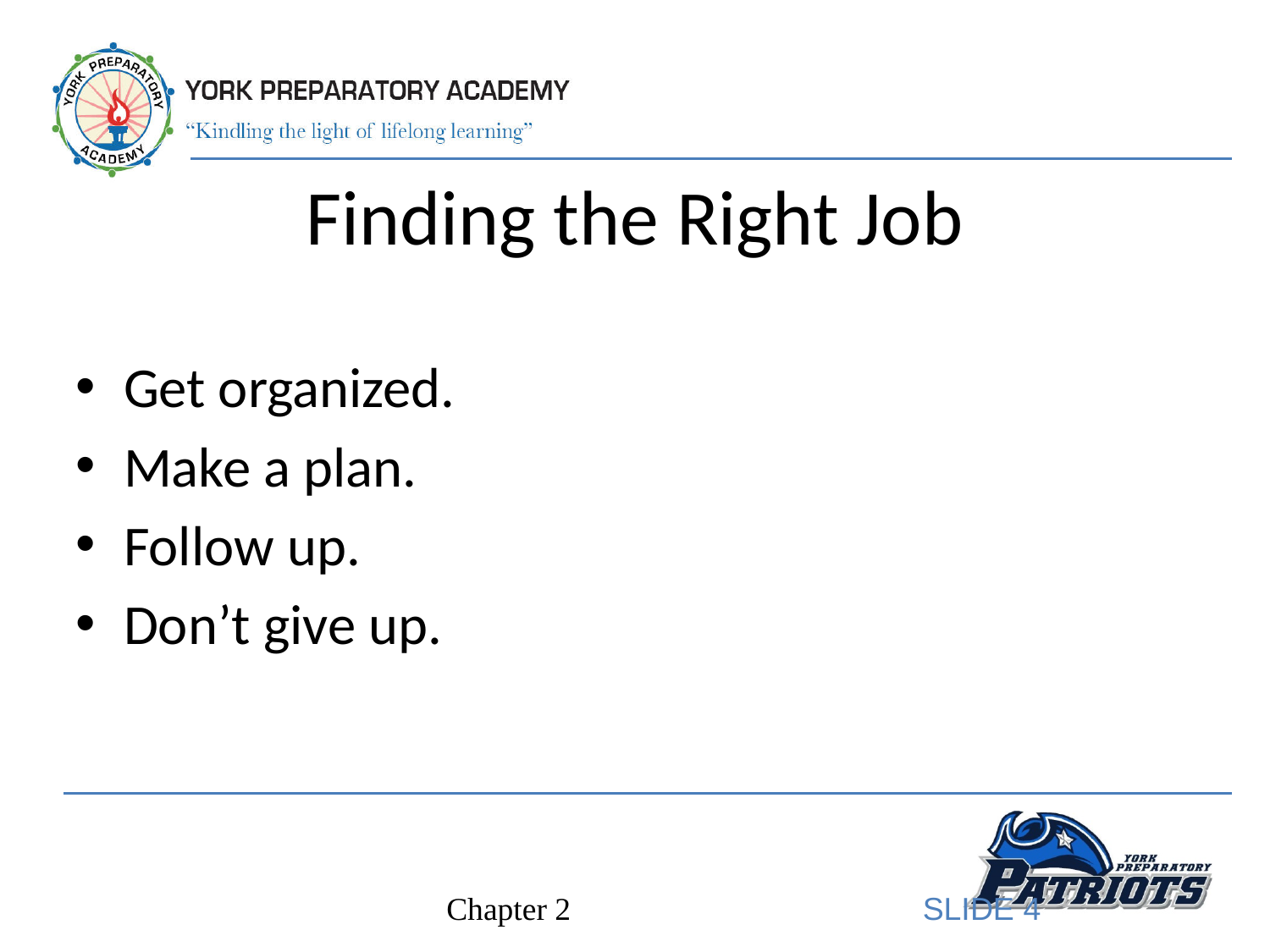

# Finding the Right Job
Get organized.
Make a plan.
Follow up.
Don’t give up.
SLIDE 4
Chapter 2